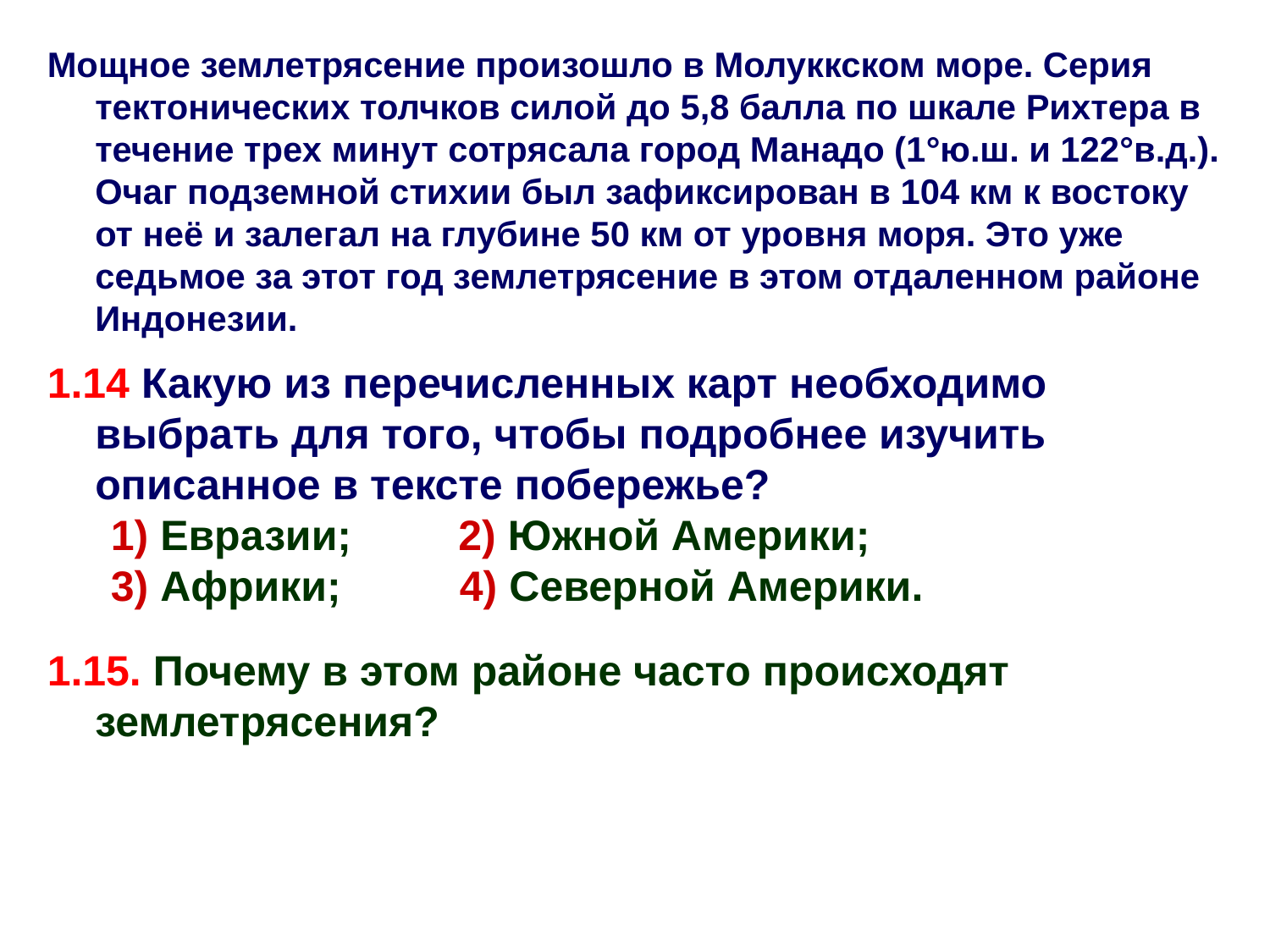

Мощное землетрясение произошло в Молуккском море. Серия тектонических толчков силой до 5,8 балла по шкале Рихтера в течение трех минут сотрясала город Манадо (1°ю.ш. и 122°в.д.). Очаг подземной стихии был зафиксирован в 104 км к востоку от неё и залегал на глубине 50 км от уровня моря. Это уже седьмое за этот год землетрясение в этом отдаленном районе Индонезии.

1.14 Какую из перечисленных карт необходимо выбрать для того, чтобы подробнее изучить описанное в тексте побережье?
1) Евразии;         2) Южной Америки;
3) Африки;          4) Северной Америки.

1.15. Почему в этом районе часто происходят землетрясения?

Тут проходит граница между литосферными плитами.
1